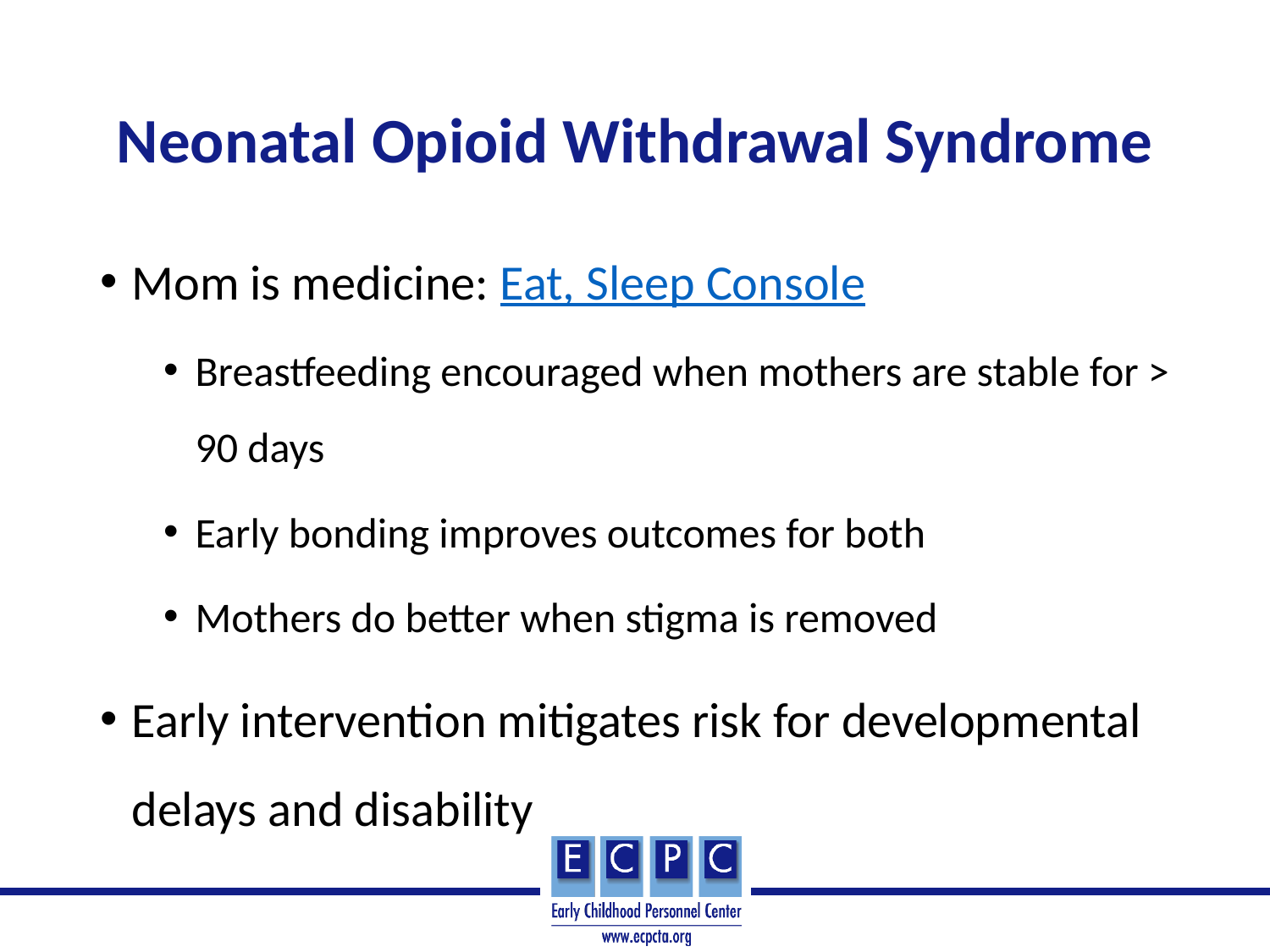

# Neonatal Opioid Withdrawal Syndrome
Mom is medicine: Eat, Sleep Console
Breastfeeding encouraged when mothers are stable for > 90 days
Early bonding improves outcomes for both
Mothers do better when stigma is removed
Early intervention mitigates risk for developmental delays and disability